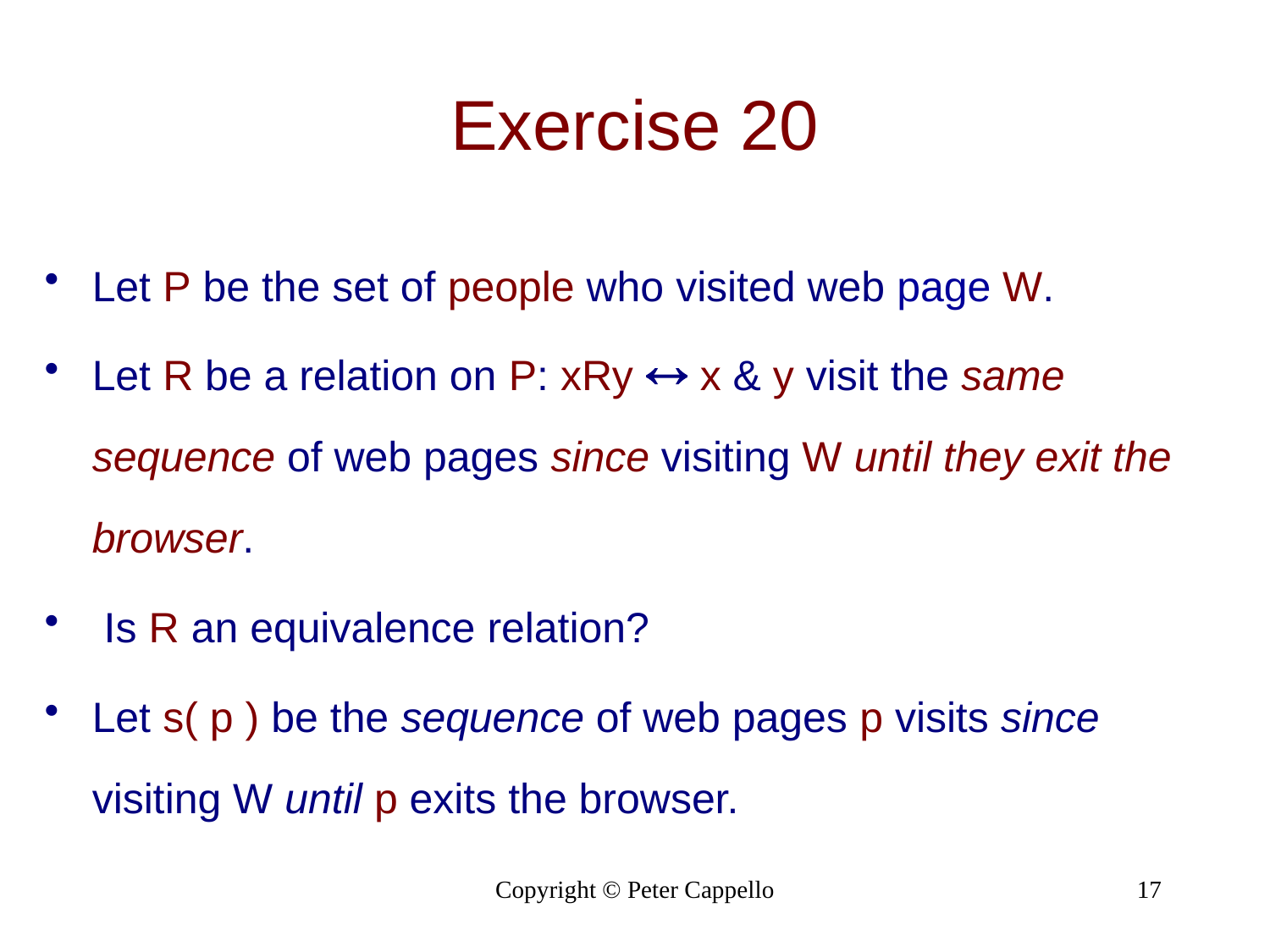

# Exercise 20
Let P be the set of people who visited web page W.
Let R be a relation on P: xRy ↔ x & y visit the same sequence of web pages since visiting W until they exit the browser.
 Is R an equivalence relation?
Let s( p ) be the sequence of web pages p visits since visiting W until p exits the browser.
Copyright © Peter Cappello
17